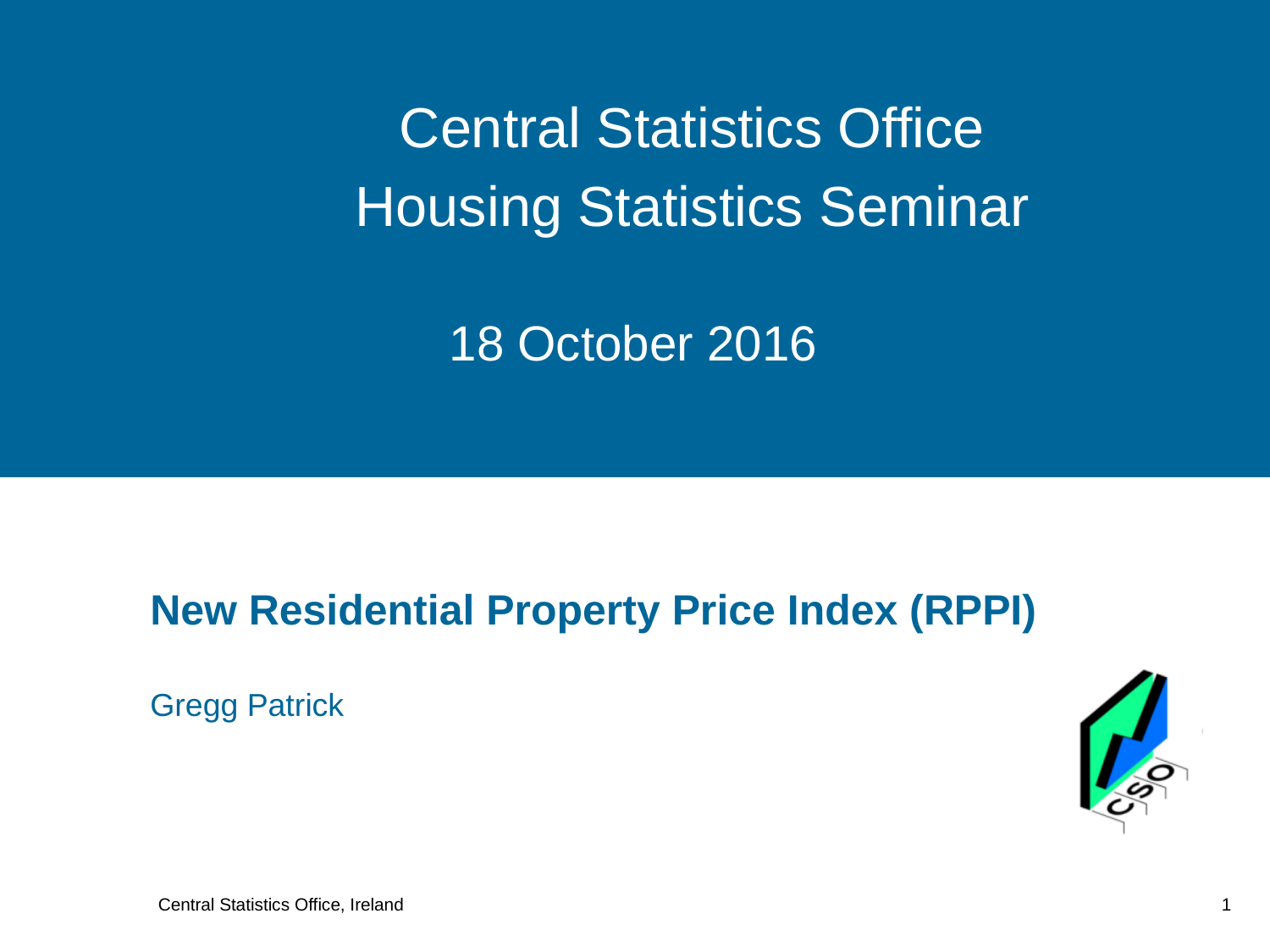

Central Statistics Office
Housing Statistics Seminar
# 18 October 2016
New Residential Property Price Index (RPPI)

Gregg Patrick
Central Statistics Office, Ireland                                                                                                                                                                        1